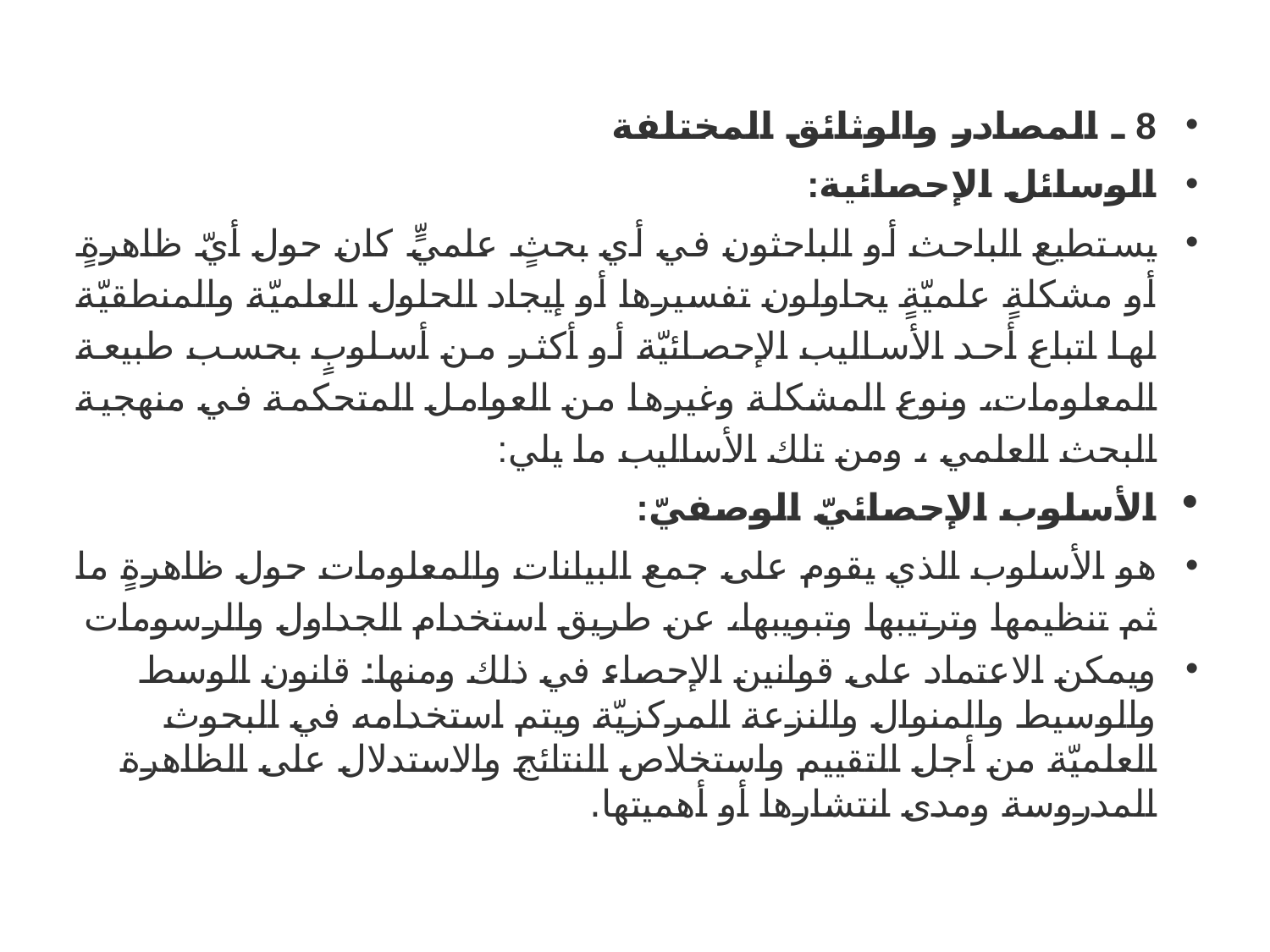

8 ـ المصادر والوثائق المختلفة
الوسائل الإحصائية:
يستطيع الباحث أو الباحثون في أي بحثٍ علميٍّ كان حول أيّ ظاهرةٍ أو مشكلةٍ علميّةٍ يحاولون تفسيرها أو إيجاد الحلول العلميّة والمنطقيّة لها اتباع أحد الأساليب الإحصائيّة أو أكثر من أسلوبٍ بحسب طبيعة المعلومات، ونوع المشكلة وغيرها من العوامل المتحكمة في منهجية البحث العلمي ، ومن تلك الأساليب ما يلي:
الأسلوب الإحصائيّ الوصفيّ:
هو الأسلوب الذي يقوم على جمع البيانات والمعلومات حول ظاهرةٍ ما ثم تنظيمها وترتيبها وتبويبها، عن طريق استخدام الجداول والرسومات
ويمكن الاعتماد على قوانين الإحصاء في ذلك ومنها: قانون الوسط والوسيط والمنوال والنزعة المركزيّة ويتم استخدامه في البحوث العلميّة من أجل التقييم واستخلاص النتائج والاستدلال على الظاهرة المدروسة ومدى انتشارها أو أهميتها.